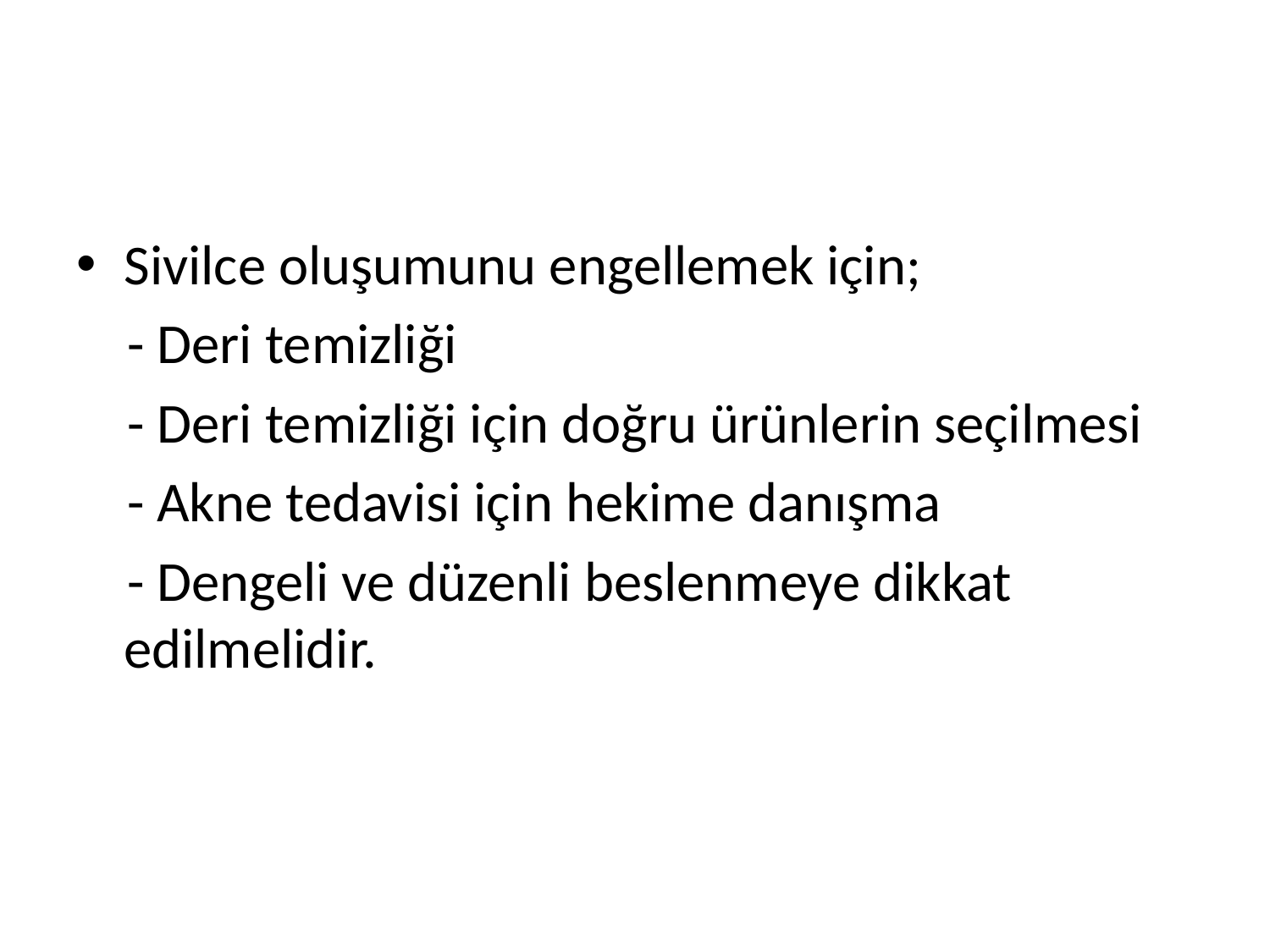

#
Sivilce oluşumunu engellemek için;
    - Deri temizliği
    - Deri temizliği için doğru ürünlerin seçilmesi
    - Akne tedavisi için hekime danışma
    - Dengeli ve düzenli beslenmeye dikkat edilmelidir.